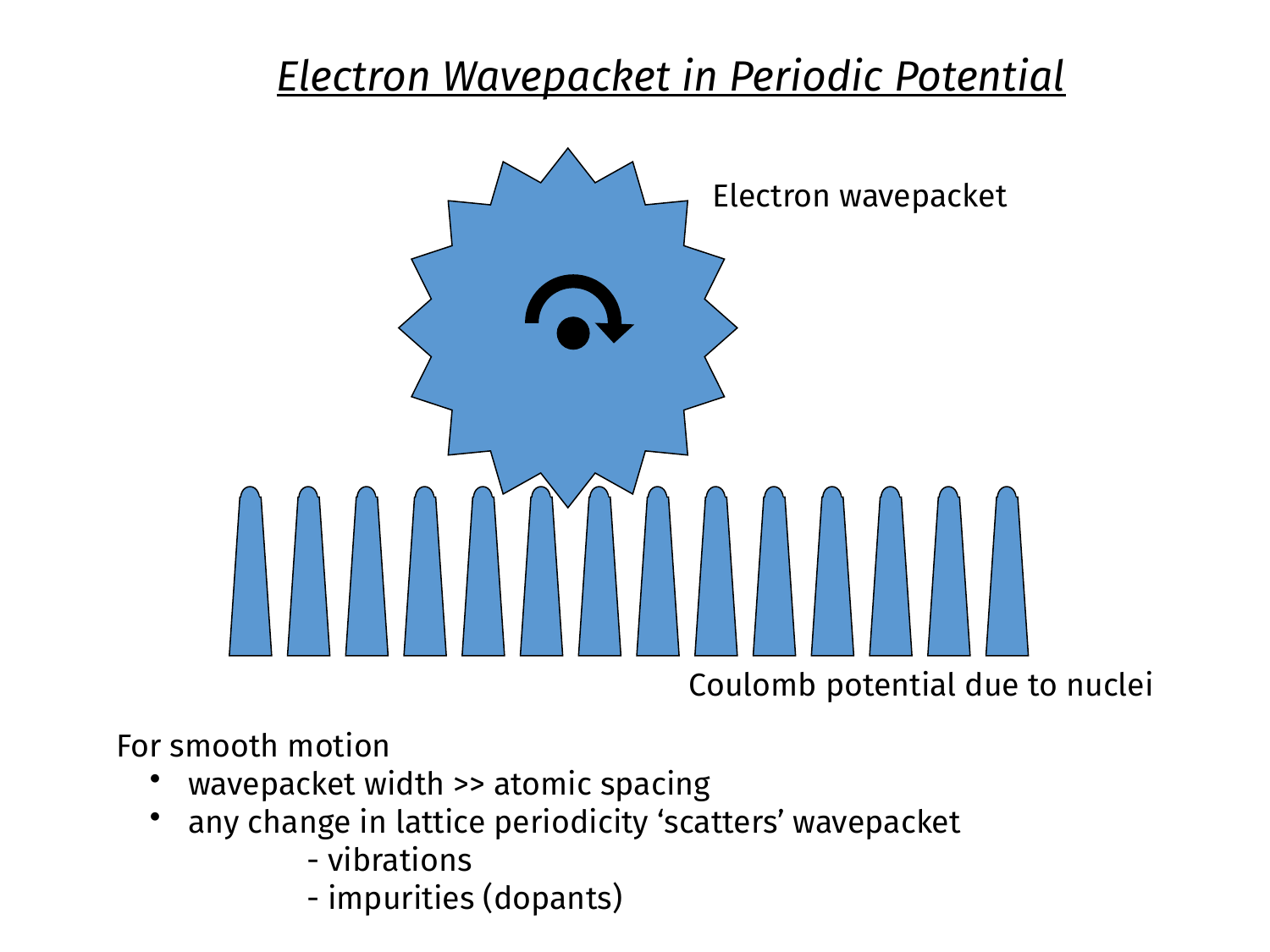

Electron Wavepacket in Periodic Potential

Electron wavepacket

Coulomb potential due to nuclei
For smooth motion
 wavepacket width >> atomic spacing
 any change in lattice periodicity ‘scatters’ wavepacket
	- vibrations
	- impurities (dopants)